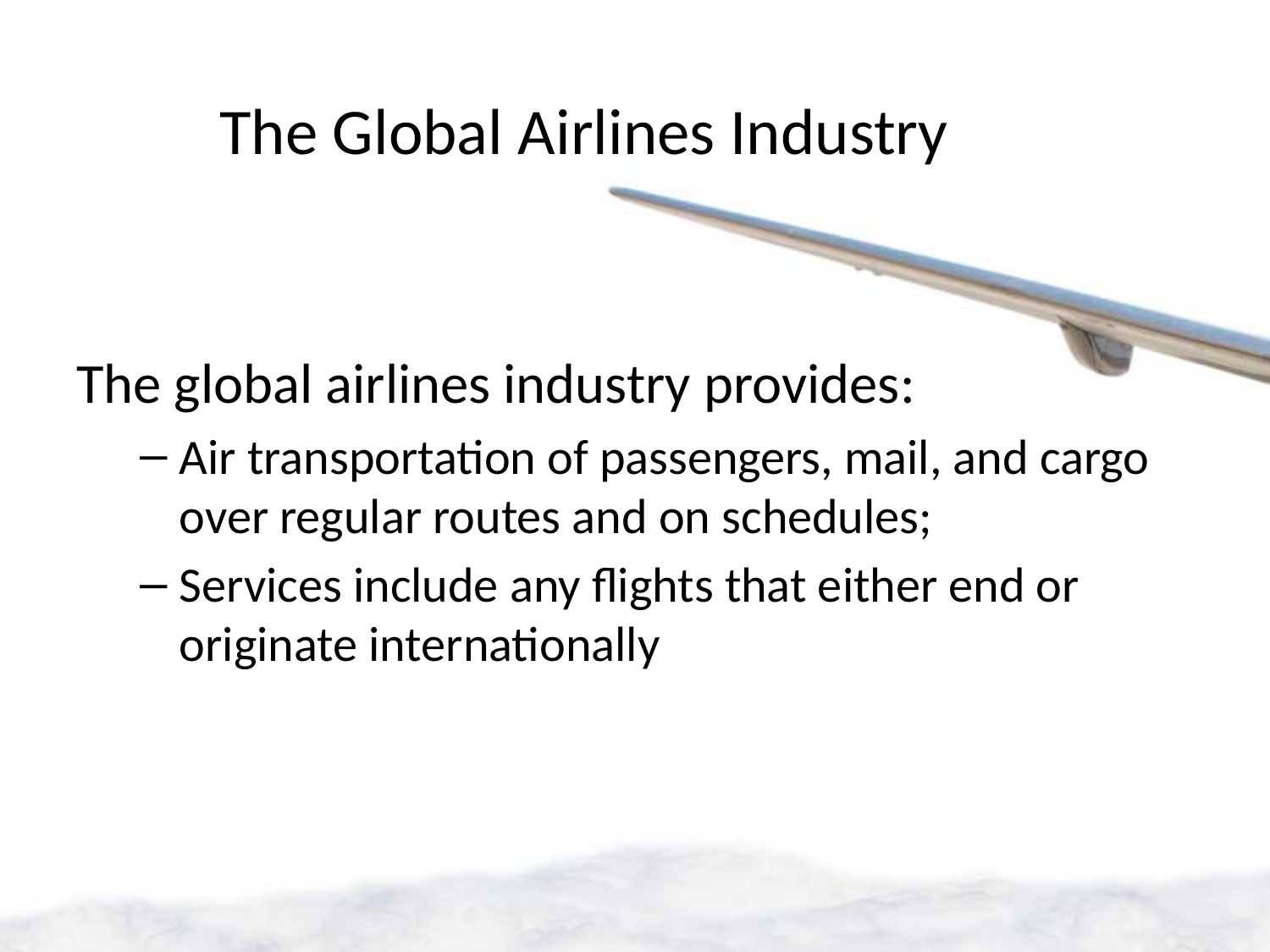

# The Global Airlines Industry
The global airlines industry provides:
Air transportation of passengers, mail, and cargo over regular routes and on schedules;
Services include any flights that either end or originate internationally